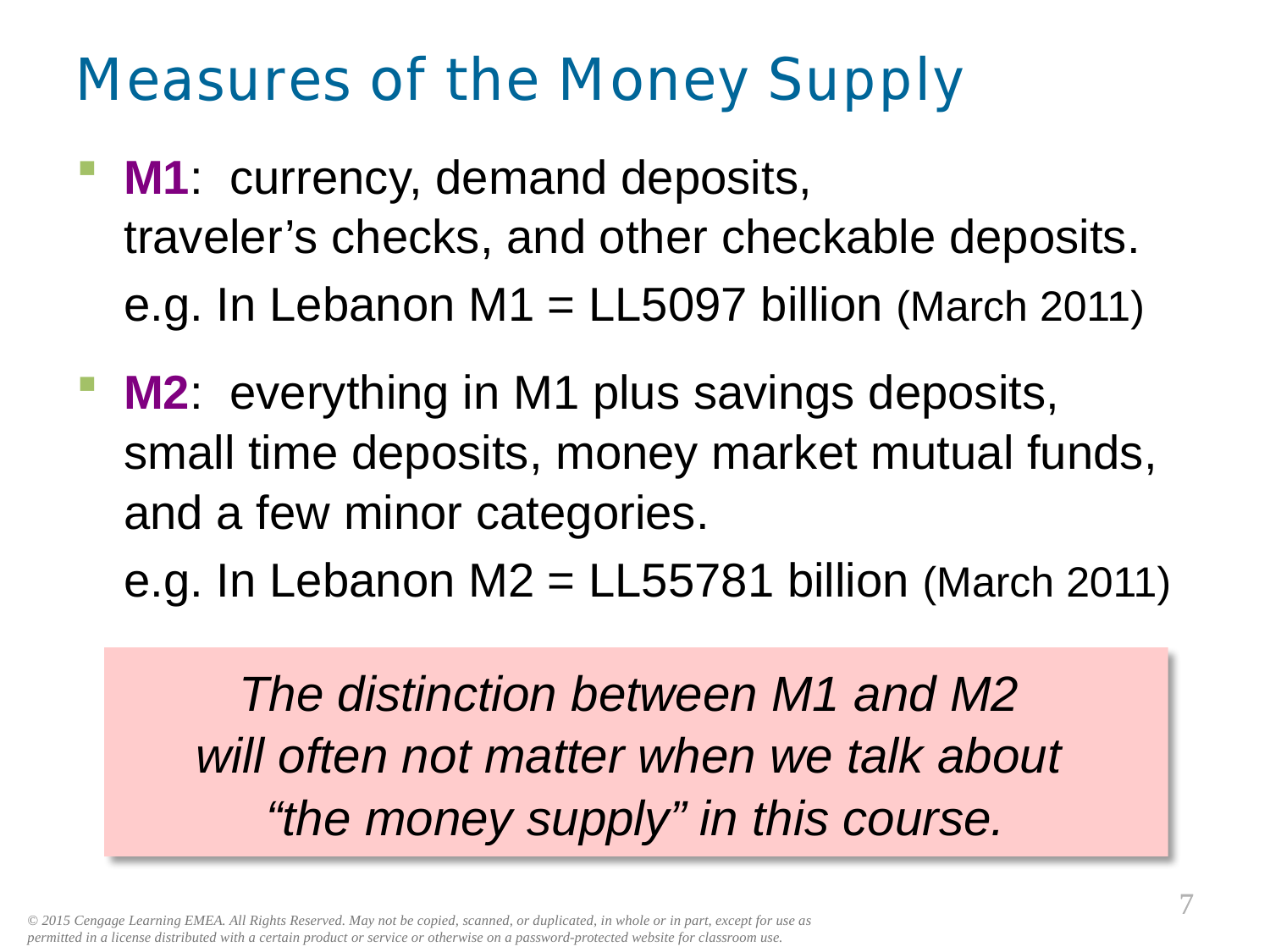

Measures of the Money Supply
0
M1:  currency, demand deposits,
traveler’s checks, and other checkable deposits.
	e.g. In Lebanon M1 = LL5097 billion (March 2011)
M2:  everything in M1 plus savings deposits,
small time deposits, money market mutual funds, and a few minor categories.
	e.g. In Lebanon M2 = LL55781 billion (March 2011)
The distinction between M1 and M2
will often not matter when we talk about
“the money supply” in this course.